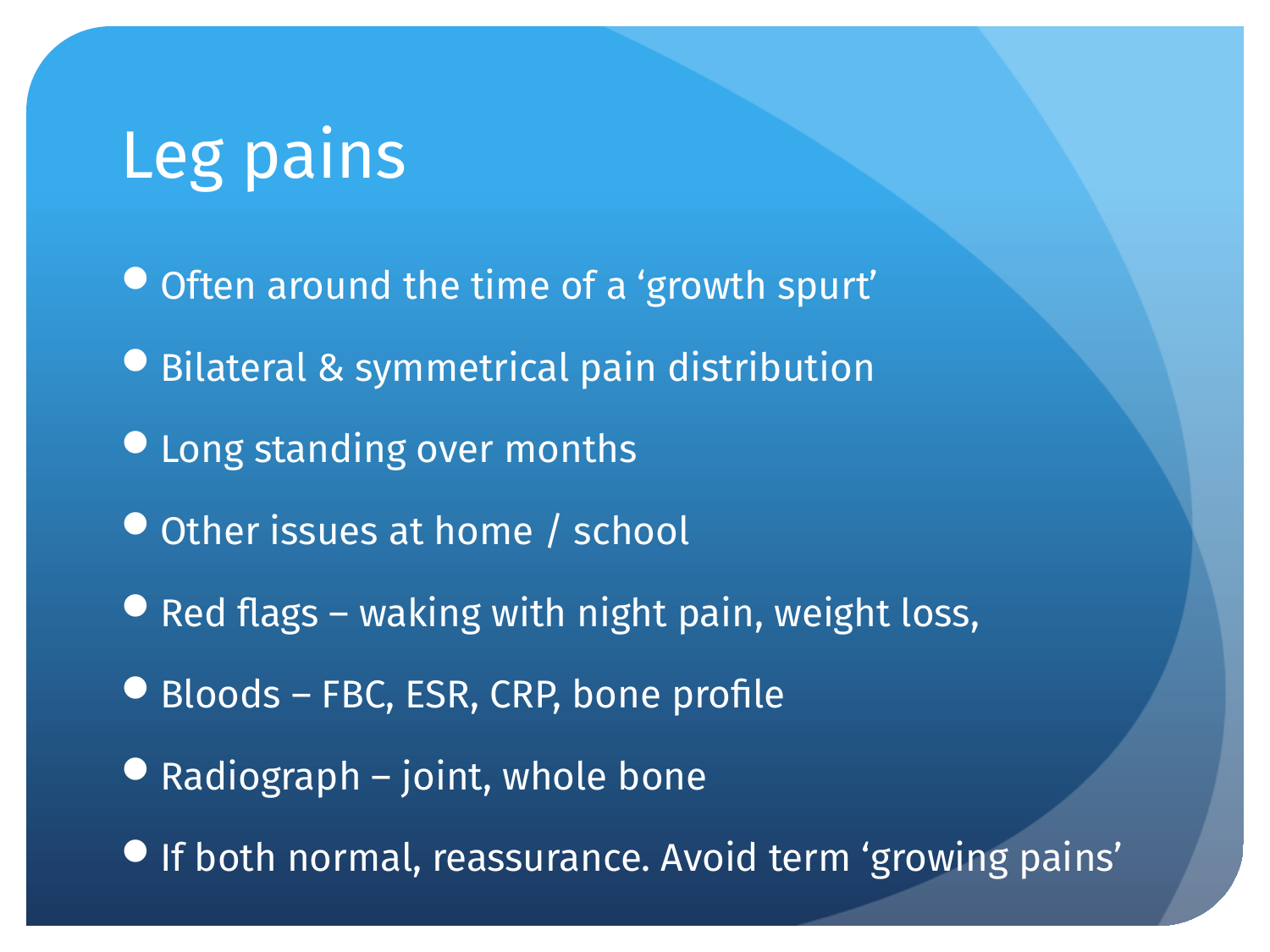

# Leg pains
Often around the time of a ‘growth spurt’
Bilateral & symmetrical pain distribution
Long standing over months
Other issues at home / school
Red flags – waking with night pain, weight loss,
Bloods – FBC, ESR, CRP, bone profile
Radiograph – joint, whole bone
If both normal, reassurance. Avoid term ‘growing pains’